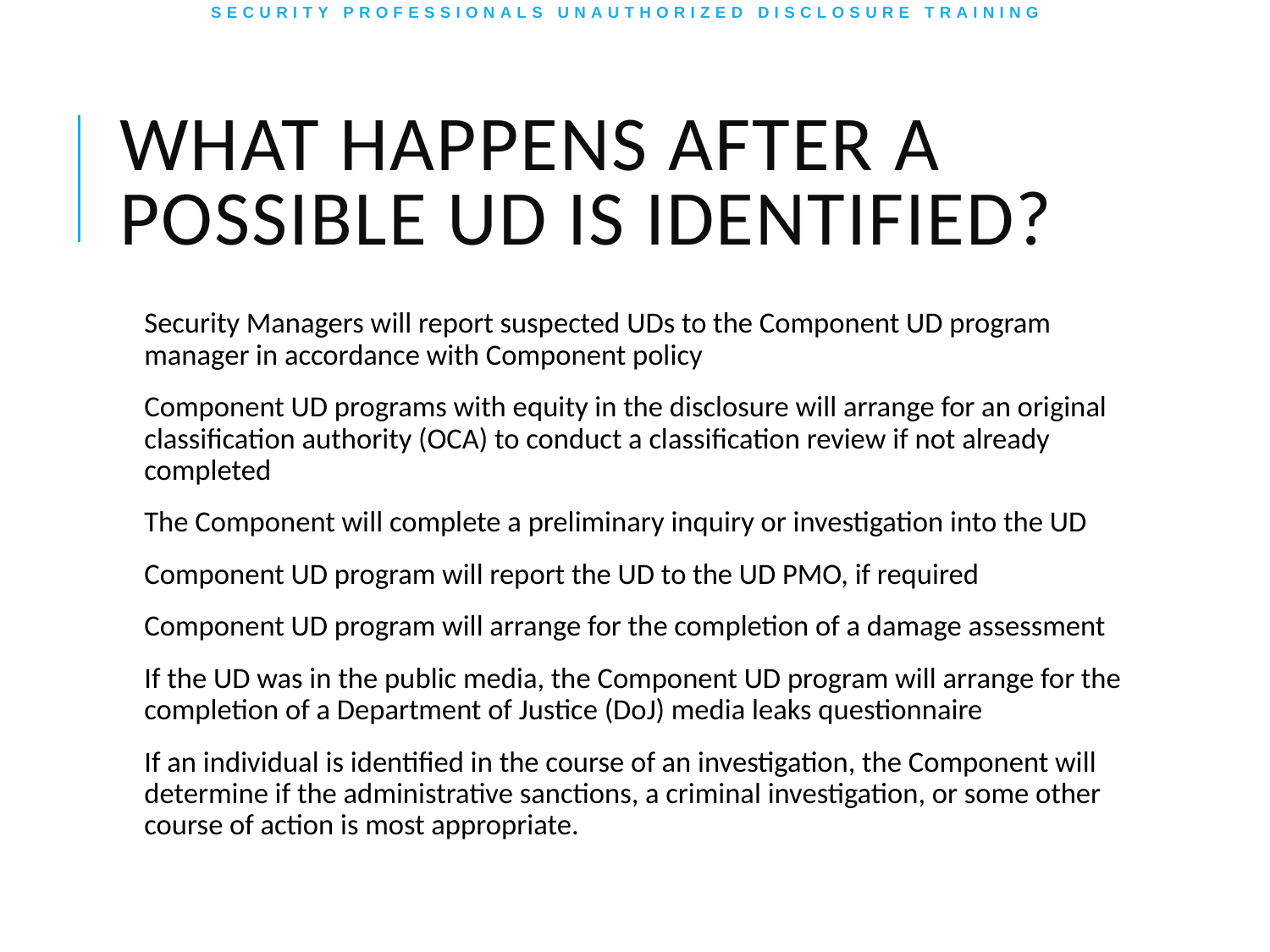

# What Happens After A Possible UD Is Identified?
Security Managers will report suspected UDs to the Component UD program manager in accordance with Component policy
Component UD programs with equity in the disclosure will arrange for an original classification authority (OCA) to conduct a classification review if not already completed
The Component will complete a preliminary inquiry or investigation into the UD
Component UD program will report the UD to the UD PMO, if required
Component UD program will arrange for the completion of a damage assessment
If the UD was in the public media, the Component UD program will arrange for the completion of a Department of Justice (DoJ) media leaks questionnaire
If an individual is identified in the course of an investigation, the Component will determine if the administrative sanctions, a criminal investigation, or some other course of action is most appropriate.